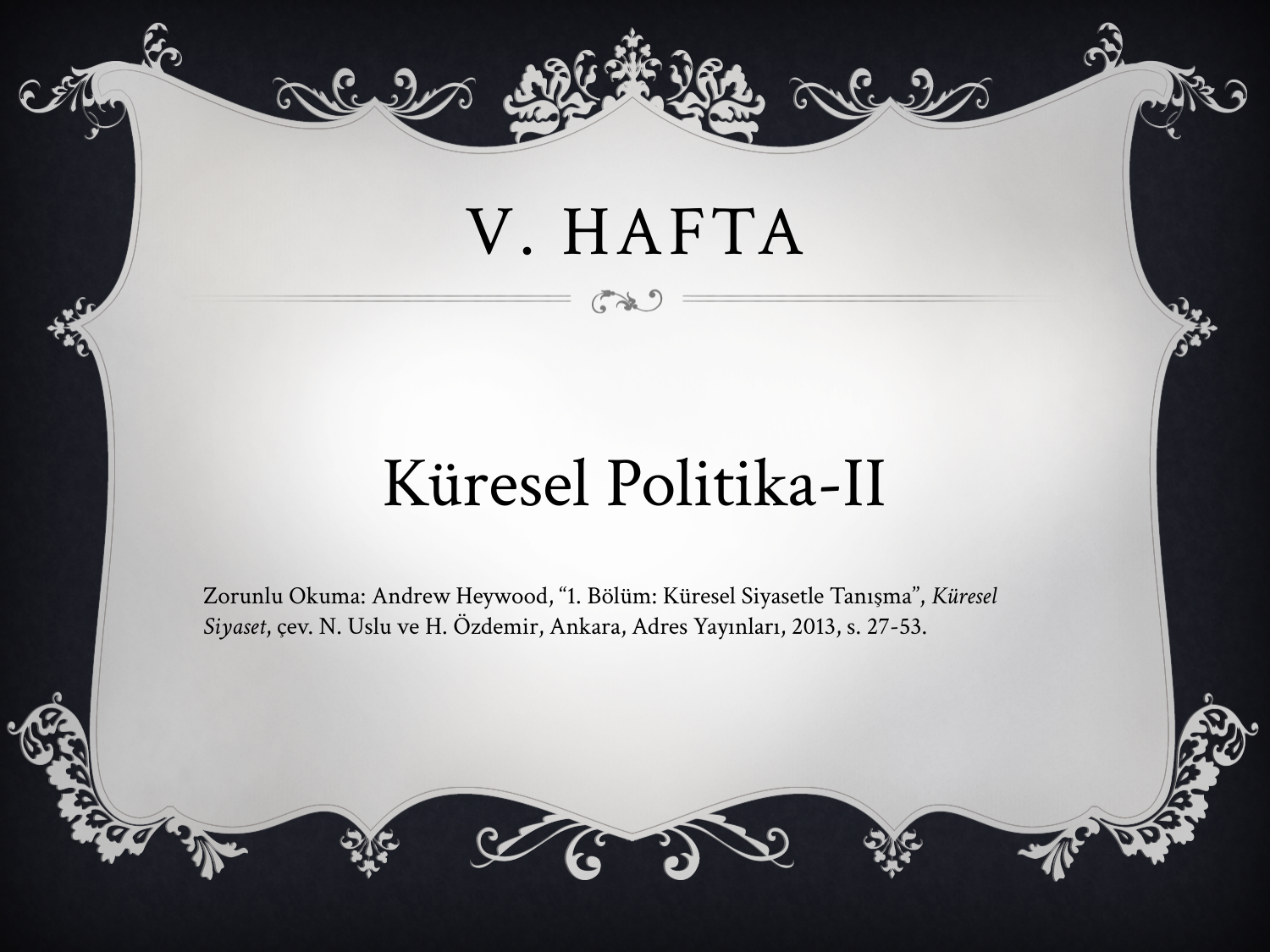

# V. hafta

Küresel Politika-II

Zorunlu Okuma: Andrew Heywood, ‘‘1. Bölüm: Küresel Siyasetle Tanışma’’, Küresel Siyaset, çev. N. Uslu ve H. Özdemir, Ankara, Adres Yayınları, 2013, s. 27-53.